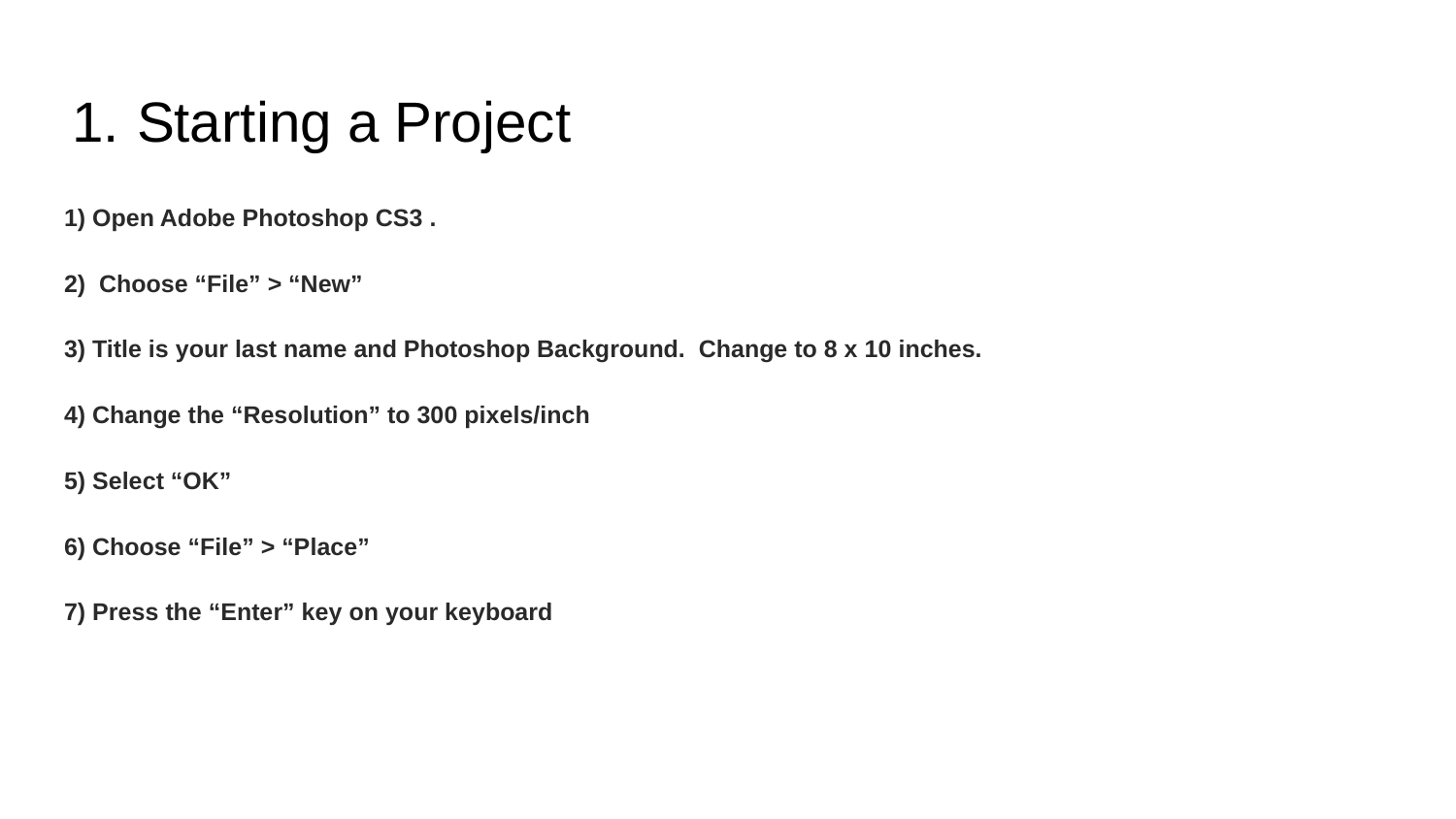

# Starting a Project
1) Open Adobe Photoshop CS3 .
2)  Choose “File” > “New”
3) Title is your last name and Photoshop Background.  Change to 8 x 10 inches.
4) Change the “Resolution” to 300 pixels/inch
5) Select “OK”
6) Choose “File” > “Place”
7) Press the “Enter” key on your keyboard